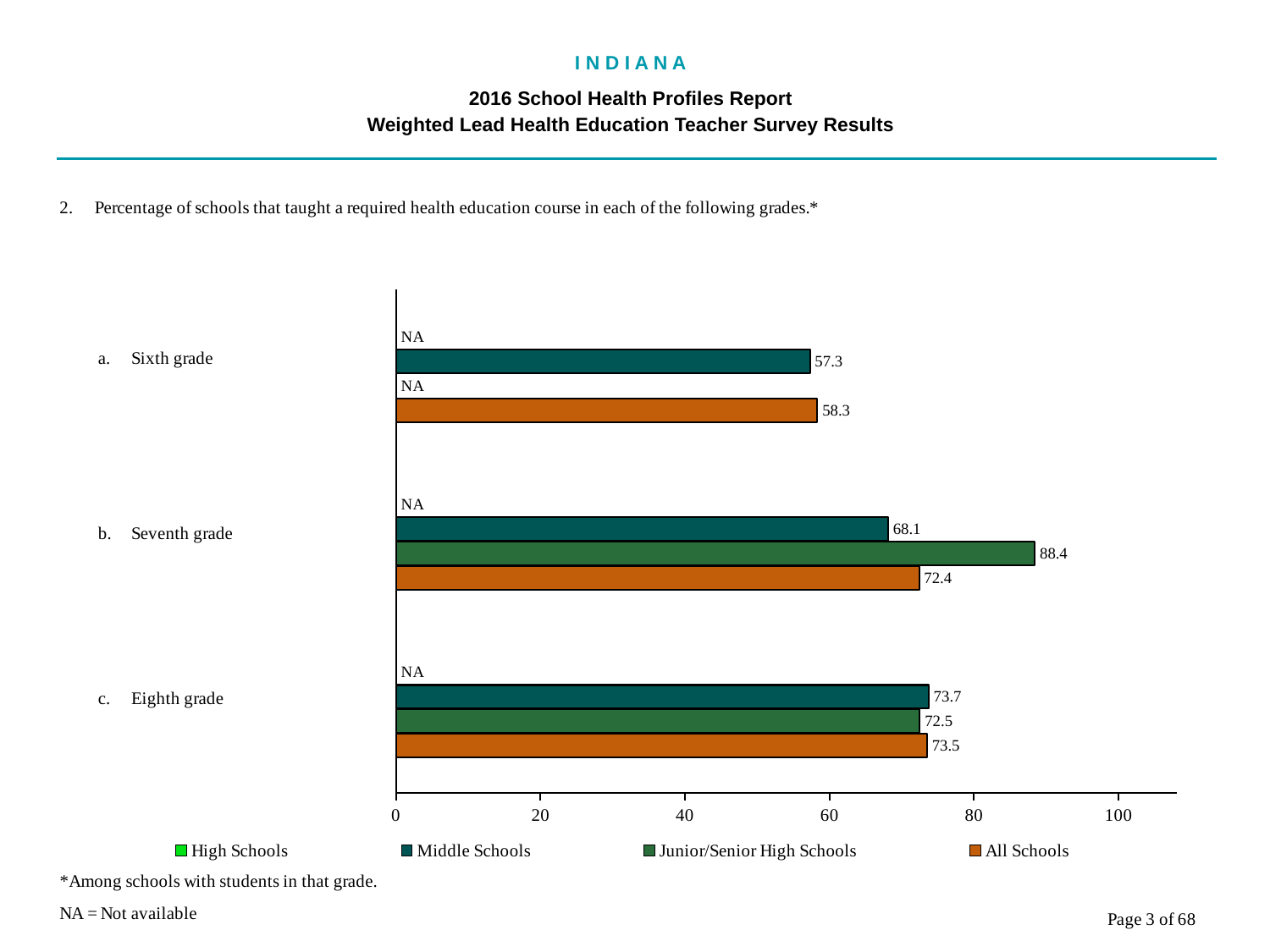

I N D I A N A
2016 School Health Profiles Report
Weighted Lead Health Education Teacher Survey Results

### Chart

| Category | All Schools | Junior/Senior High Schools | Middle Schools | High Schools |
|---|---|---|---|---|
| Eighth grade | 73.5 | 72.5 | 73.7 | 0.0009 |
| Seventh grade | 72.4 | 88.4 | 68.1 | 0.0009 |
| Sixth grade | 58.3 | 0.0009 | 57.3 | 0.0009 |